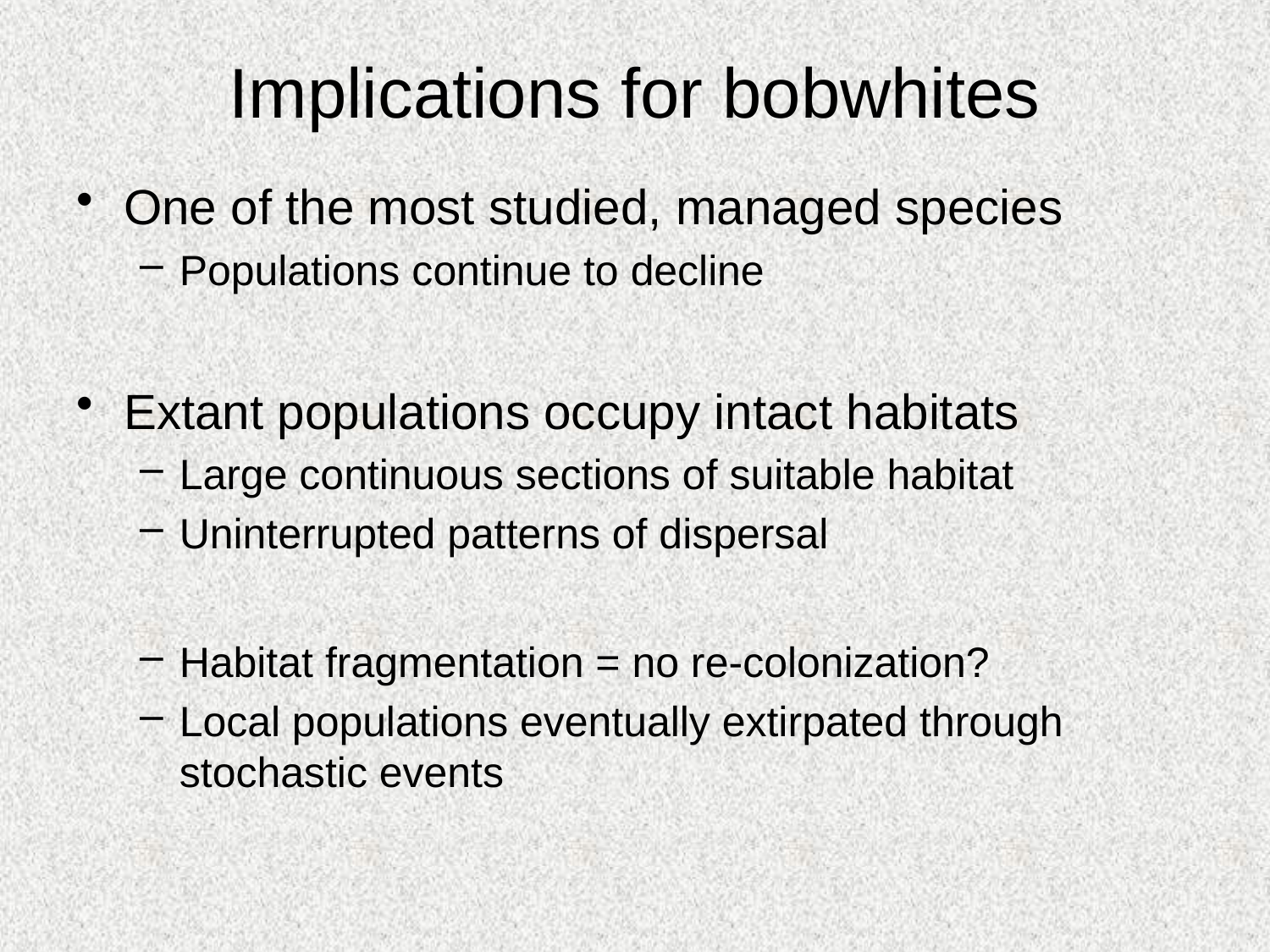

# Implications for bobwhites
One of the most studied, managed species
Populations continue to decline

Extant populations occupy intact habitats
Large continuous sections of suitable habitat
Uninterrupted patterns of dispersal

Habitat fragmentation = no re-colonization?
Local populations eventually extirpated through stochastic events